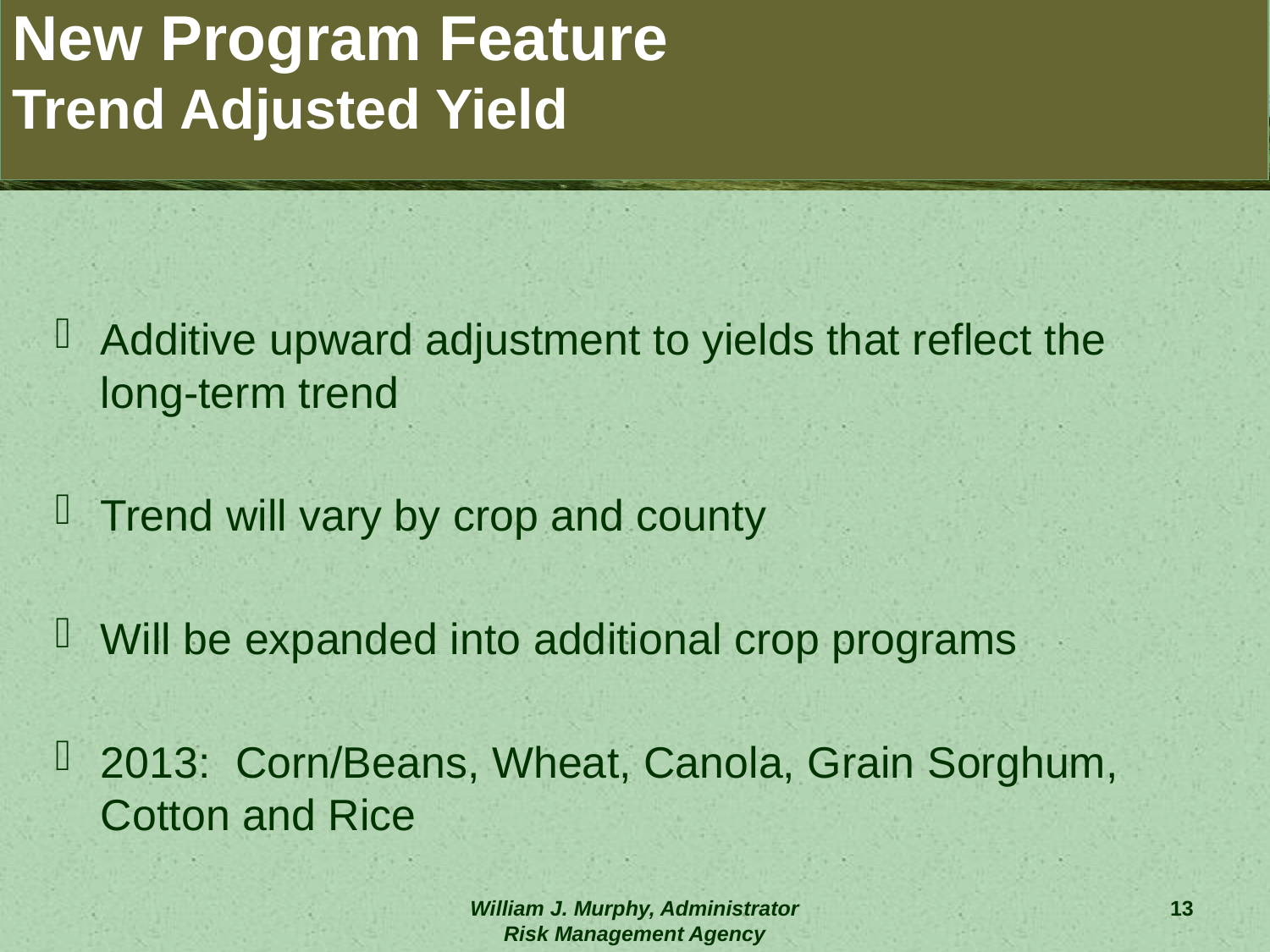

# New Program Feature  Trend Adjusted Yield

Additive upward adjustment to yields that reflect the long-term trend

Trend will vary by crop and county

Will be expanded into additional crop programs

2013:  Corn/Beans, Wheat, Canola, Grain Sorghum, Cotton and Rice

William J. Murphy, Administrator
Risk Management Agency
13